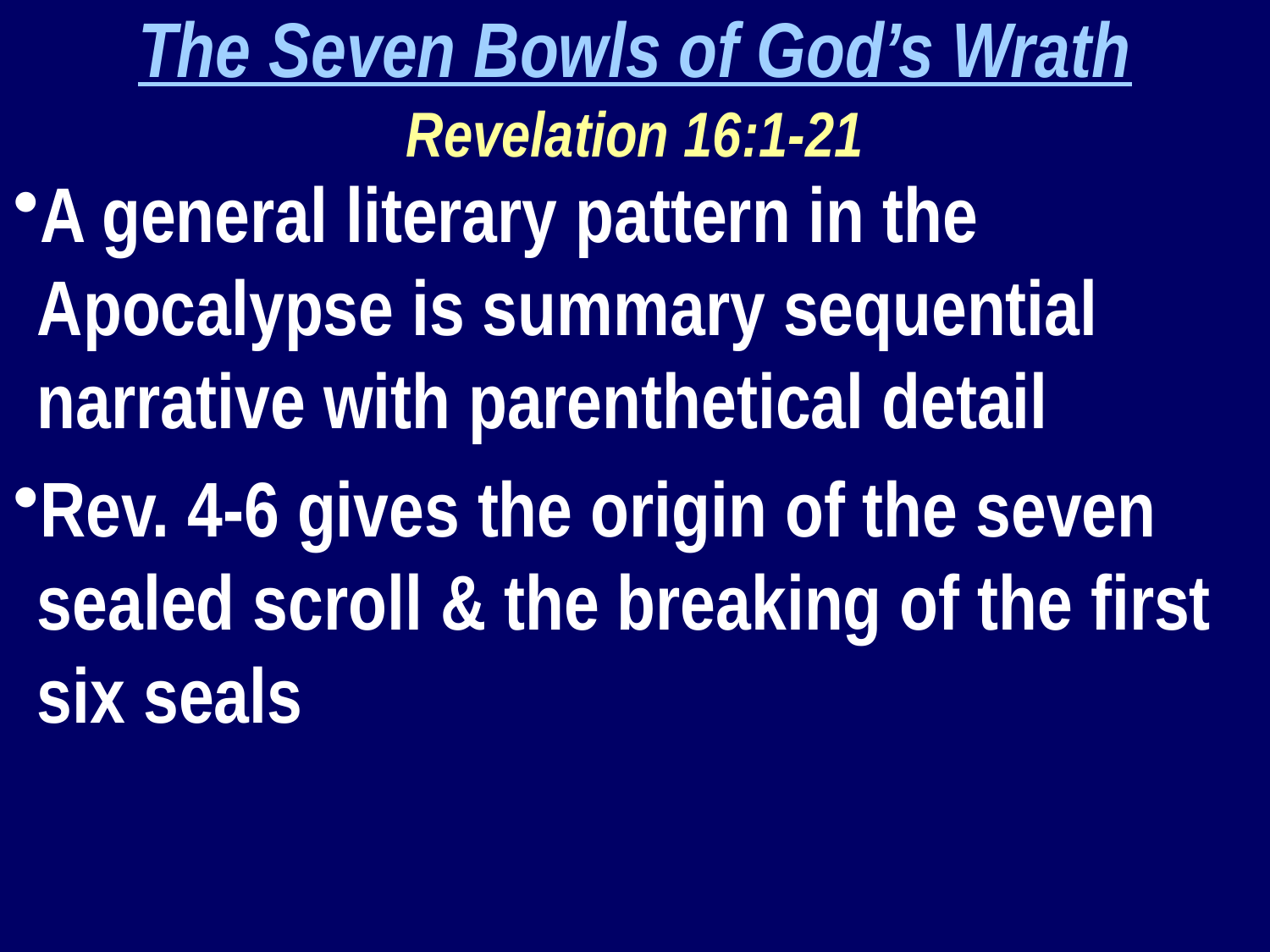

The Seven Bowls of God’s Wrath
Revelation 16:1-21
A general literary pattern in the Apocalypse is summary sequential narrative with parenthetical detail
Rev. 4-6 gives the origin of the seven sealed scroll & the breaking of the first six seals